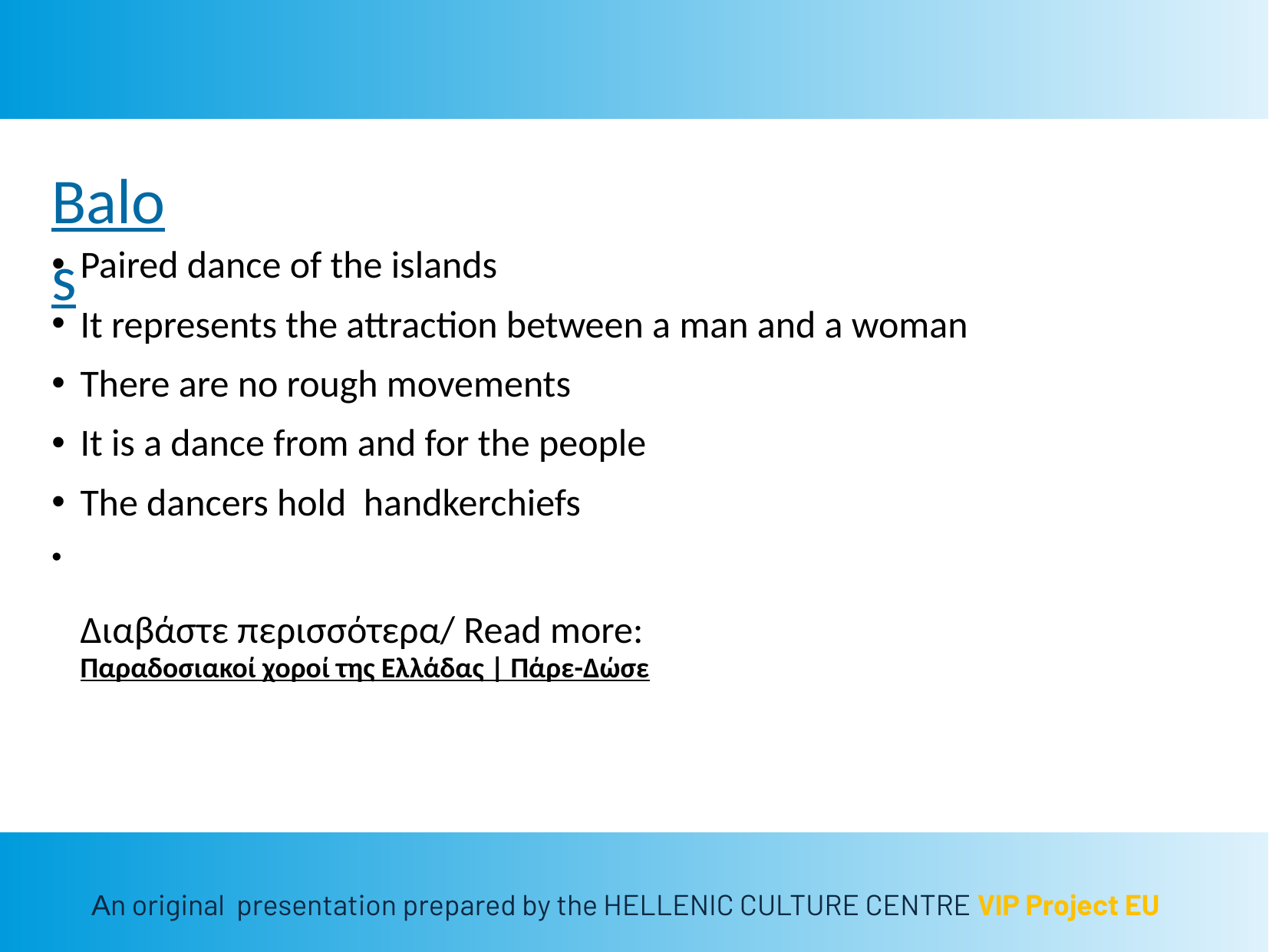

Balos

Paired dance of the islands
It represents the attraction between a man and a woman
There are no rough movements
It is a dance from and for the people
The dancers hold  handkerchiefs
Διαβάστε περισσότερα/ Read more: Παραδοσιακοί χοροί της Ελλάδας | Πάρε-Δώσε
Αn original  presentation prepared by the HELLENIC CULTURE CENTRE VIP Project EU